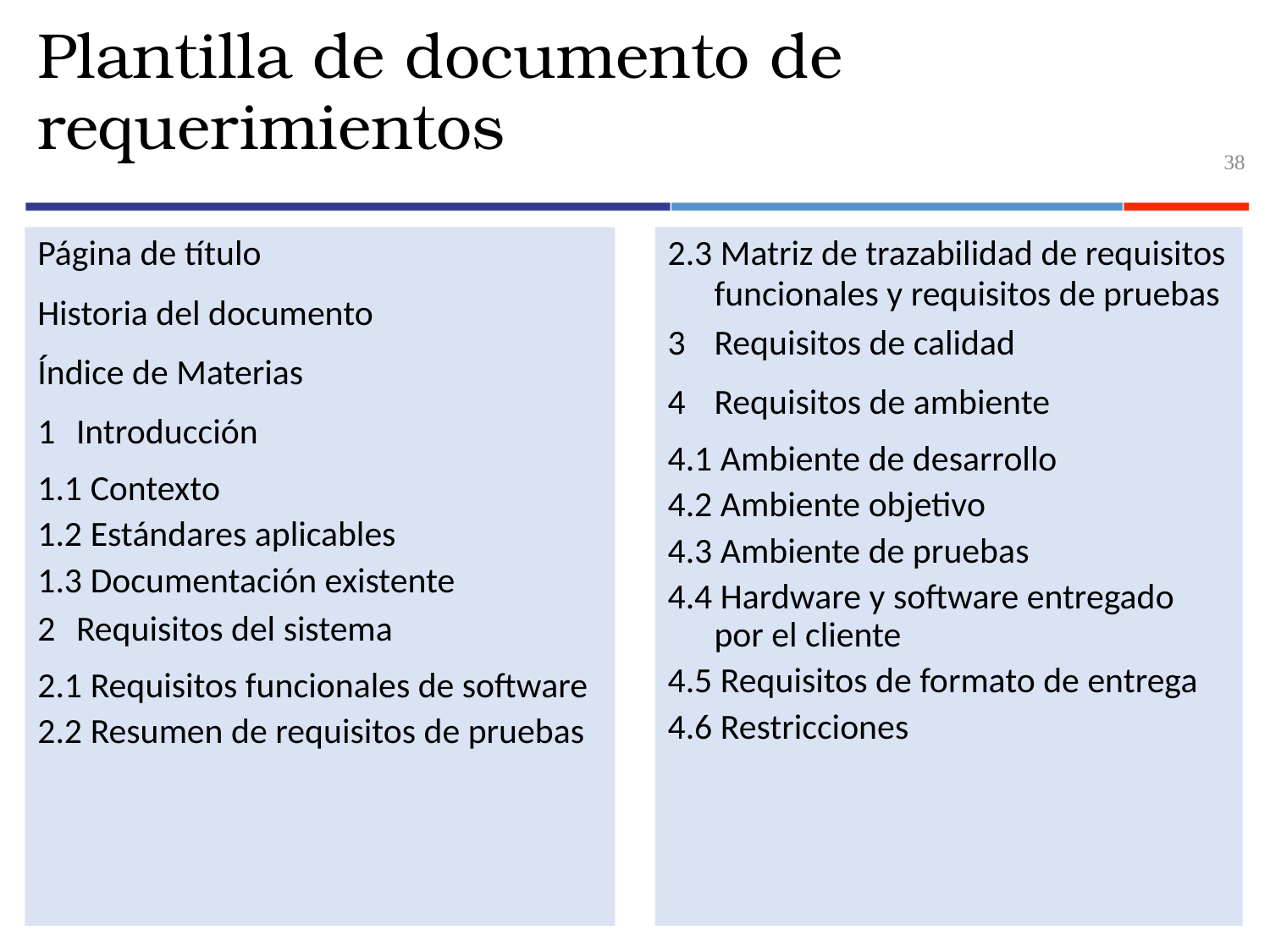

# Plantilla de documento de requerimientos
38
Página de título
Historia del documento
Índice de Materias
1	Introducción
1.1 Contexto
1.2 Estándares aplicables
1.3 Documentación existente
2	Requisitos del sistema
2.1 Requisitos funcionales de software
2.2 Resumen de requisitos de pruebas
2.3 Matriz de trazabilidad de requisitos funcionales y requisitos de pruebas
3	Requisitos de calidad
4	Requisitos de ambiente
4.1 Ambiente de desarrollo
4.2 Ambiente objetivo
4.3 Ambiente de pruebas
4.4 Hardware y software entregado por el cliente
4.5 Requisitos de formato de entrega
4.6 Restricciones